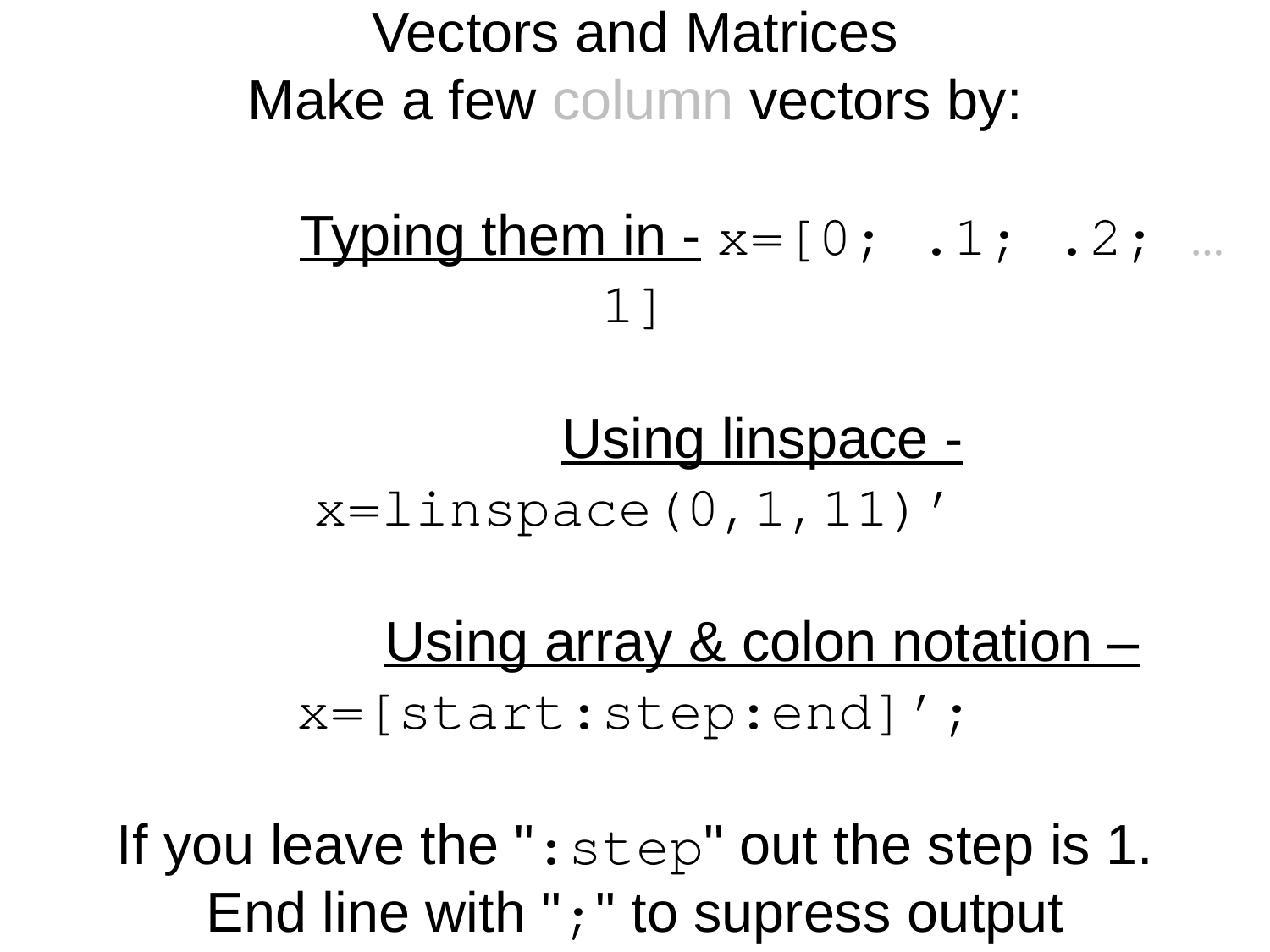

Vectors and Matrices
Make a few column vectors by:

		Typing them in - x=[0; .1; .2; … 1]

		Using linspace - x=linspace(0,1,11)’

		Using array & colon notation –
x=[start:step:end]’;

If you leave the ":step" out the step is 1.
End line with ";" to supress output